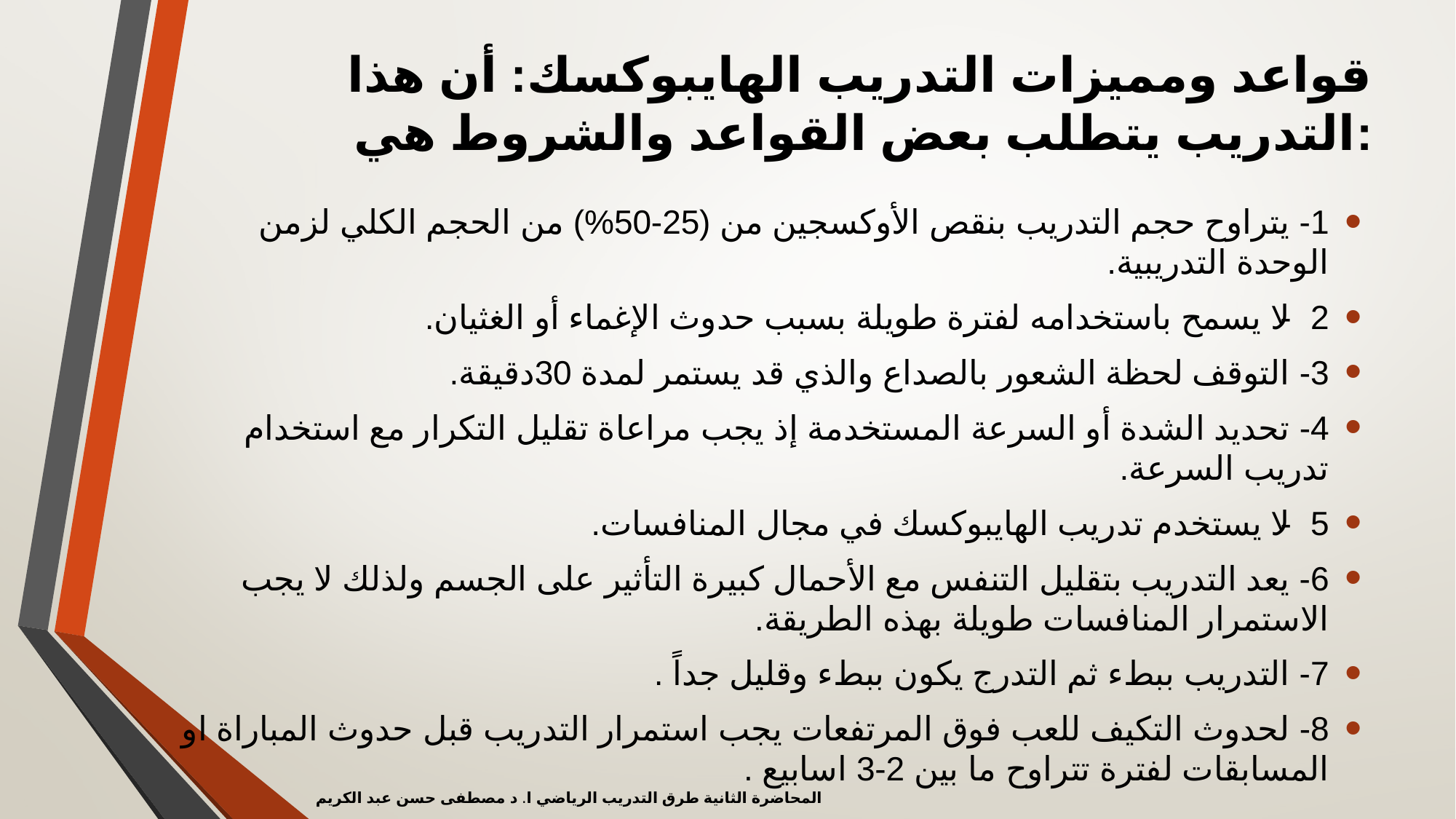

# قواعد ومميزات التدريب الهايبوكسك: أن هذا التدريب يتطلب بعض القواعد والشروط هي:
1- يتراوح حجم التدريب بنقص الأوكسجين من (25-50%) من الحجم الكلي لزمن الوحدة التدريبية.
2- لا يسمح باستخدامه لفترة طويلة بسبب حدوث الإغماء أو الغثيان.
3- التوقف لحظة الشعور بالصداع والذي قد يستمر لمدة 30دقيقة.
4- تحديد الشدة أو السرعة المستخدمة إذ يجب مراعاة تقليل التكرار مع استخدام تدريب السرعة.
5- لا يستخدم تدريب الهايبوكسك في مجال المنافسات.
6- يعد التدريب بتقليل التنفس مع الأحمال كبيرة التأثير على الجسم ولذلك لا يجب الاستمرار المنافسات طويلة بهذه الطريقة.
7- التدريب ببطء ثم التدرج يكون ببطء وقليل جداً .
8- لحدوث التكيف للعب فوق المرتفعات يجب استمرار التدريب قبل حدوث المباراة او المسابقات لفترة تتراوح ما بين 2-3 اسابيع .
المحاضرة الثانية طرق التدريب الرياضي ا. د مصطفى حسن عبد الكريم